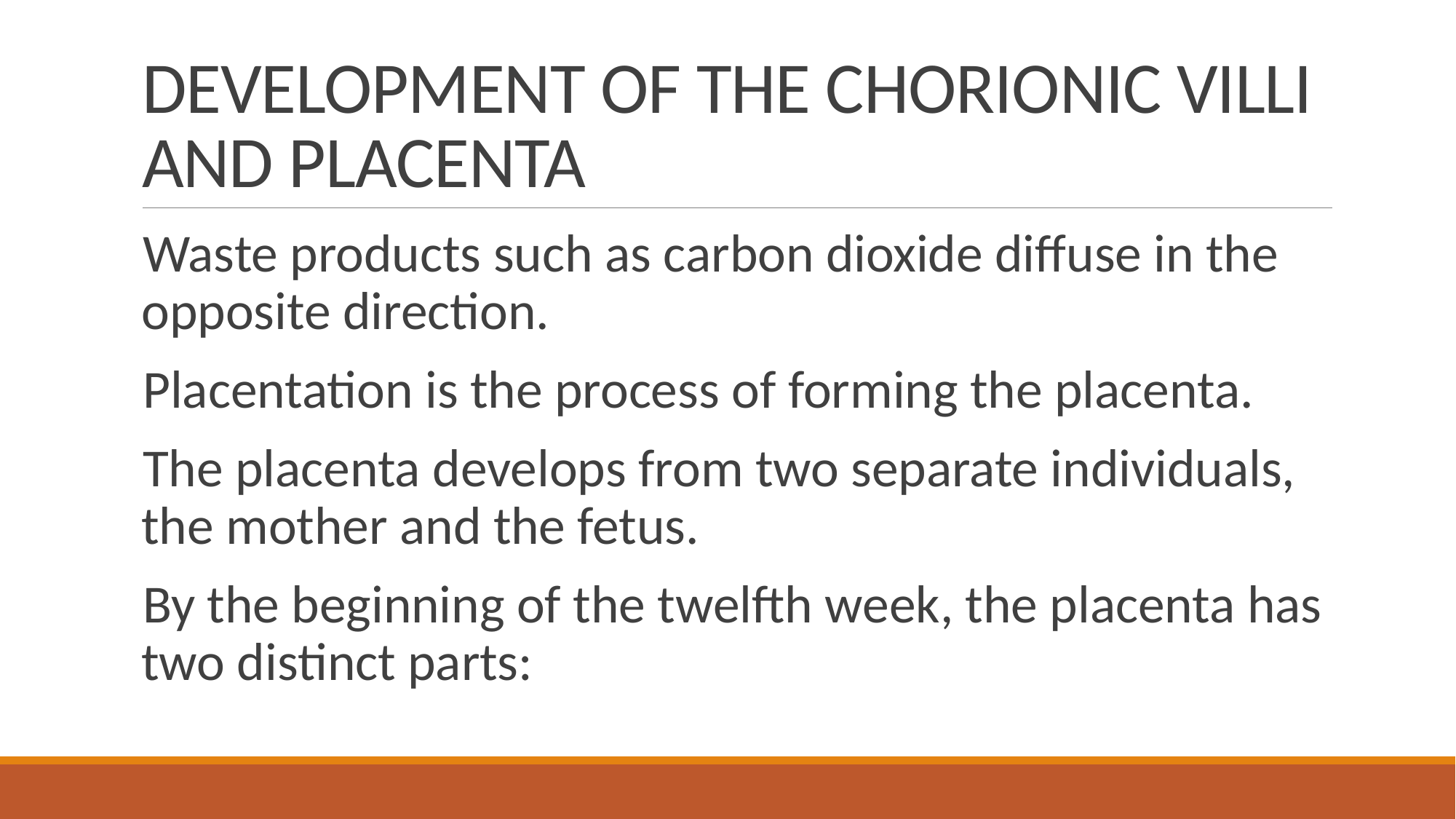

# DEVELOPMENT OF THE CHORIONIC VILLI AND PLACENTA
Waste products such as carbon dioxide diffuse in the opposite direction.
Placentation is the process of forming the placenta.
The placenta develops from two separate individuals, the mother and the fetus.
By the beginning of the twelfth week, the placenta has two distinct parts: